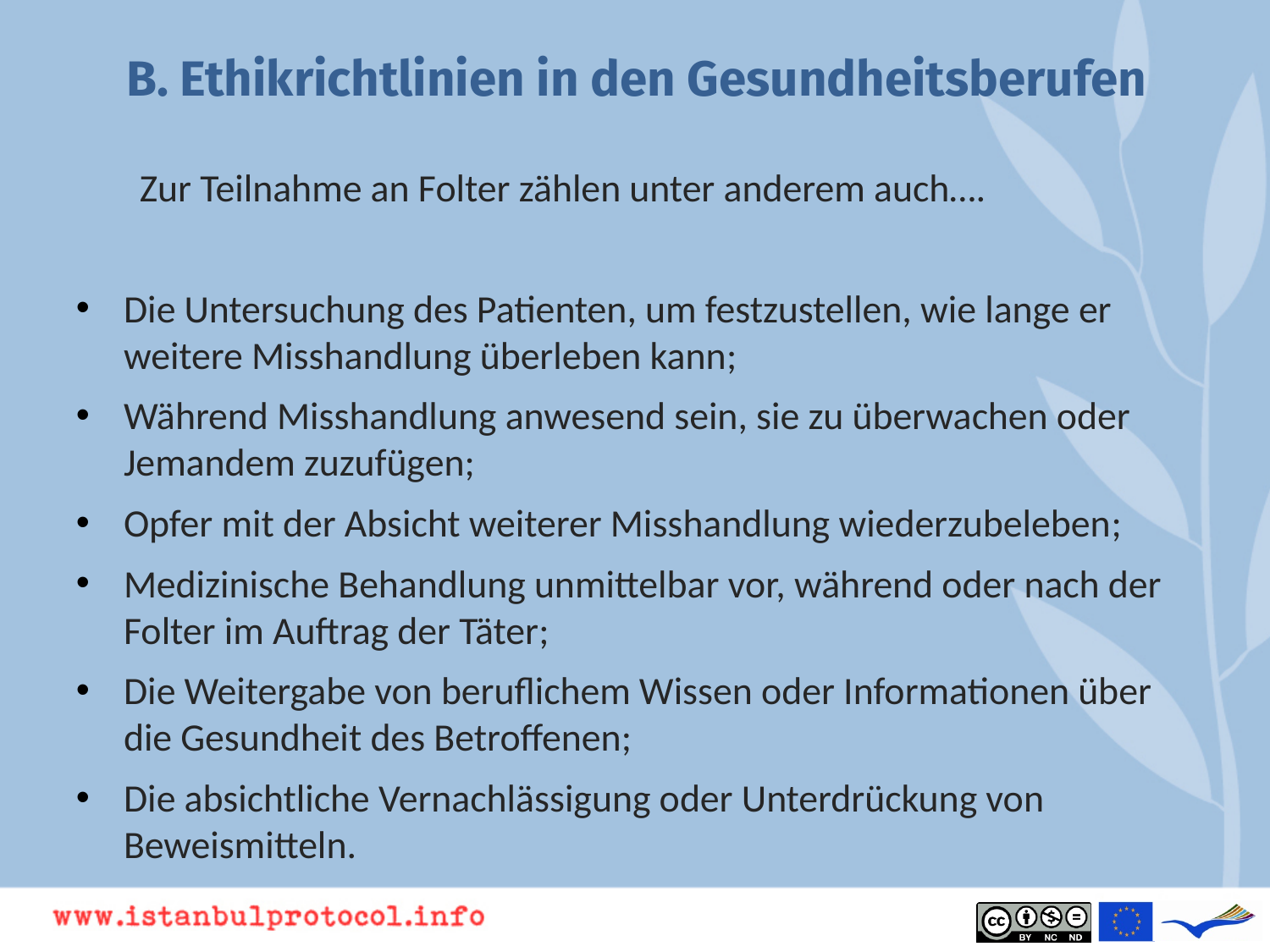

# B. Ethikrichtlinien in den Gesundheitsberufen
Zur Teilnahme an Folter zählen unter anderem auch….

Die Untersuchung des Patienten, um festzustellen, wie lange er weitere Misshandlung überleben kann;
Während Misshandlung anwesend sein, sie zu überwachen oder Jemandem zuzufügen;
Opfer mit der Absicht weiterer Misshandlung wiederzubeleben;
Medizinische Behandlung unmittelbar vor, während oder nach der Folter im Auftrag der Täter;
Die Weitergabe von beruflichem Wissen oder Informationen über die Gesundheit des Betroffenen;
Die absichtliche Vernachlässigung oder Unterdrückung von Beweismitteln.